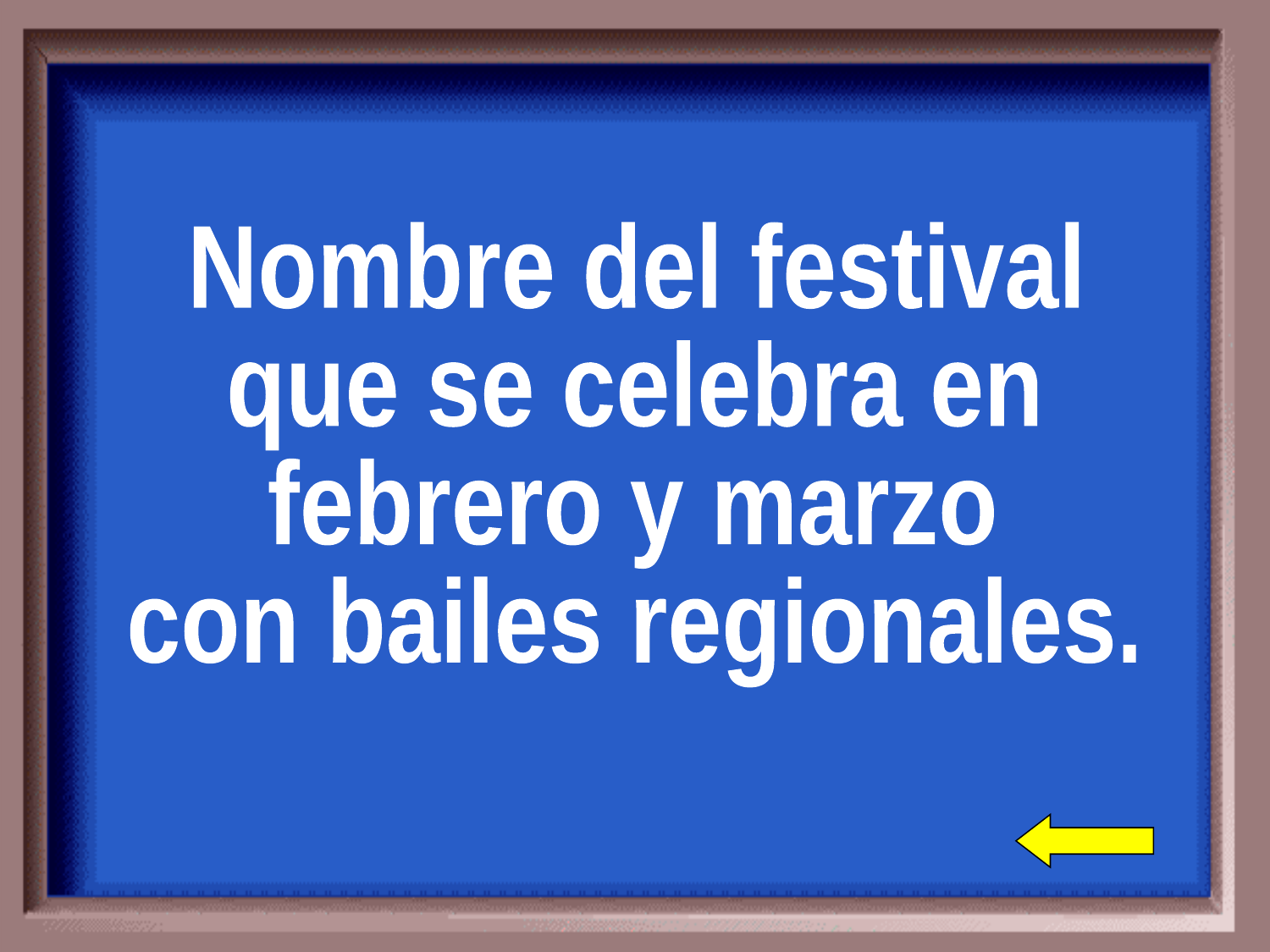

Nombre del festival
que se celebra en
febrero y marzo
con bailes regionales.